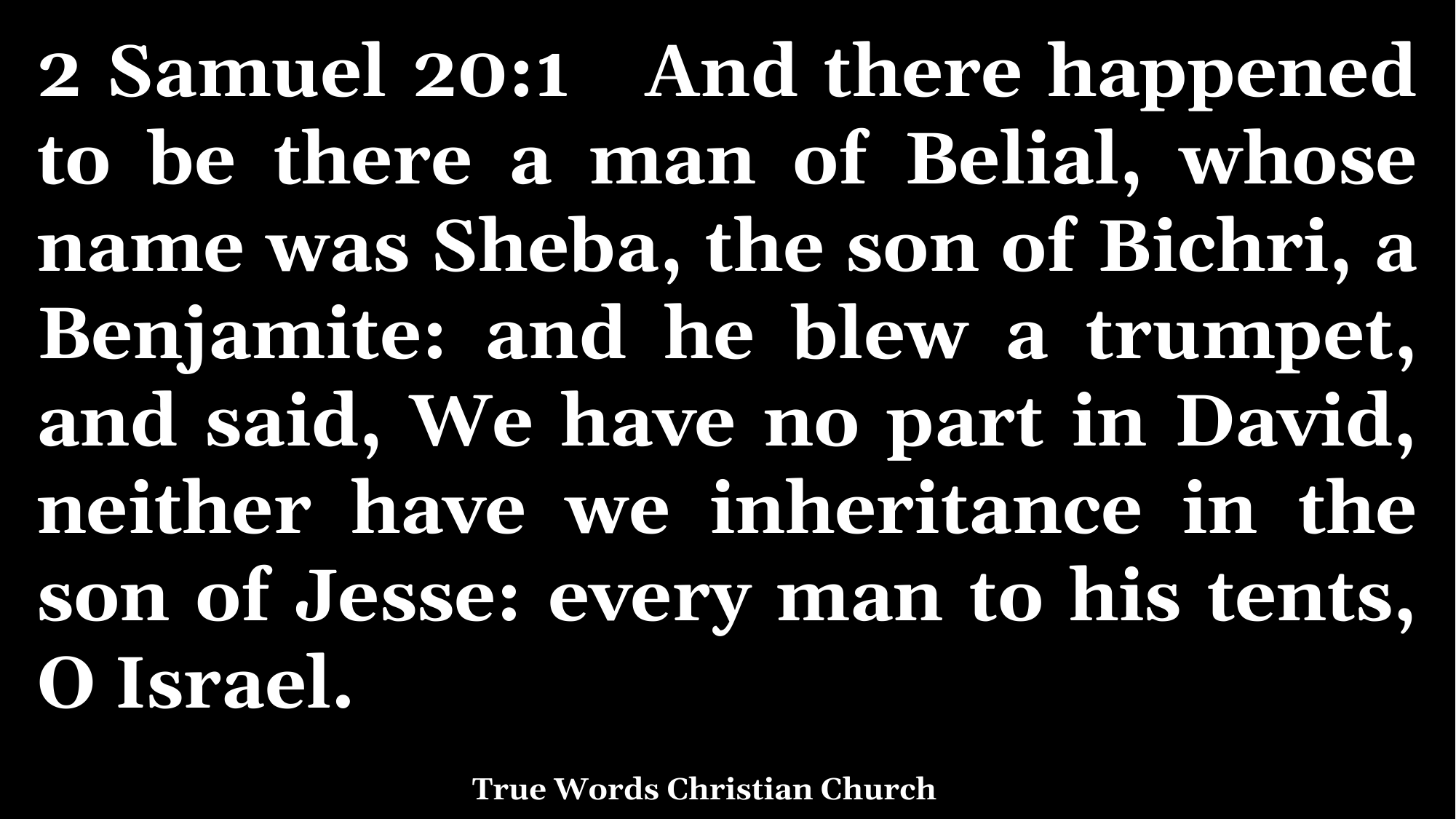

2 Samuel 20:1   And there happened to be there a man of Belial, whose name was Sheba, the son of Bichri, a Benjamite: and he blew a trumpet, and said, We have no part in David, neither have we inheritance in the son of Jesse: every man to his tents, O Israel.
True Words Christian Church